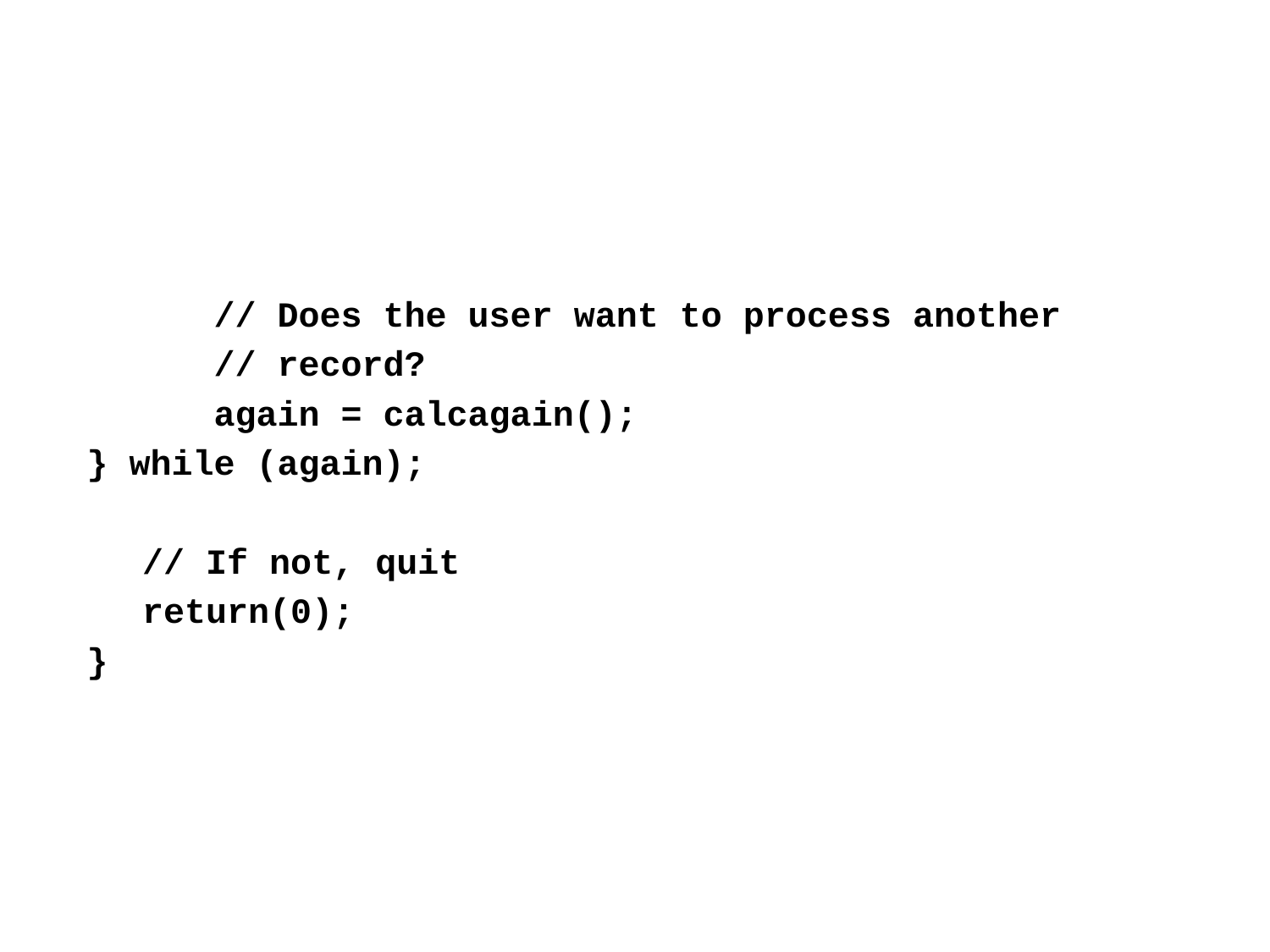

// Does the user want to process another
	// record?
	again = calcagain();
} while (again);

// If not, quit
return(0);
}